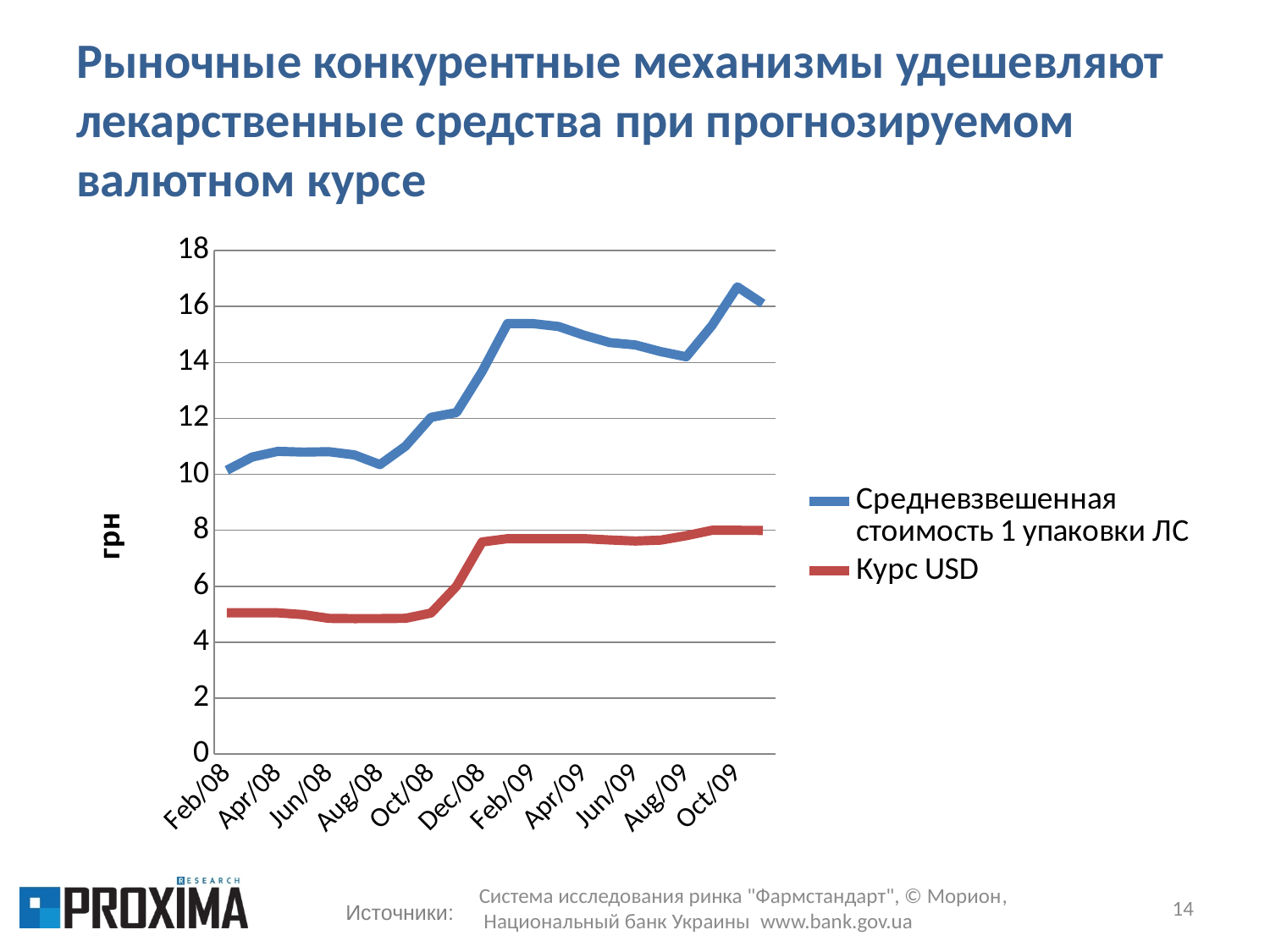

# Рыночные конкурентные механизмы удешевляют лекарственные средства при прогнозируемом валютном курсе

### Chart

| Category | Средневзвешенная стоимость 1 упаковки ЛС | Курс USD |
|---|---|---|
| 39479 | 10.147097017049473 | 5.05 |
| 39508 | 10.620162546542451 | 5.05 |
| 39539 | 10.82121969436922 | 5.05 |
| 39569 | 10.794975864363138 | 4.9856 |
| 39600 | 10.80850214789264 | 4.851926666666666 |
| 39630 | 10.69453111359535 | 4.843074193548389 |
| 39661 | 10.348512620536464 | 4.844574193548385 |
| 39692 | 11.006101405904266 | 4.852996666666666 |
| 39722 | 12.037471780455151 | 5.0429774193548385 |
| 39753 | 12.209002356397471 | 6.004136666666666 |
| 39783 | 13.675012047305104 | 7.58135806451613 |
| 39814 | 15.389908513393982 | 7.7 |
| 39845 | 15.387076805737772 | 7.7 |
| 39873 | 15.282254601212054 | 7.7 |
| 39904 | 14.969749411927427 | 7.7 |
| 39934 | 14.710327725930354 | 7.652980999999998 |
| 39965 | 14.62500676552252 | 7.615773000000001 |
| 39995 | 14.386416811564203 | 7.6481319999999995 |
| 40026 | 14.200870100798703 | 7.806613 |
| 40057 | 15.31 | 7.999322727272729 |
| 40087 | 16.7 | 7.999872727272728 |
| 40118 | 16.1 | 7.995672222222223 |
14
Система исследования ринка "Фармстандарт", © Морион,
 Национальный банк Украины  www.bank.gov.ua
Источники: